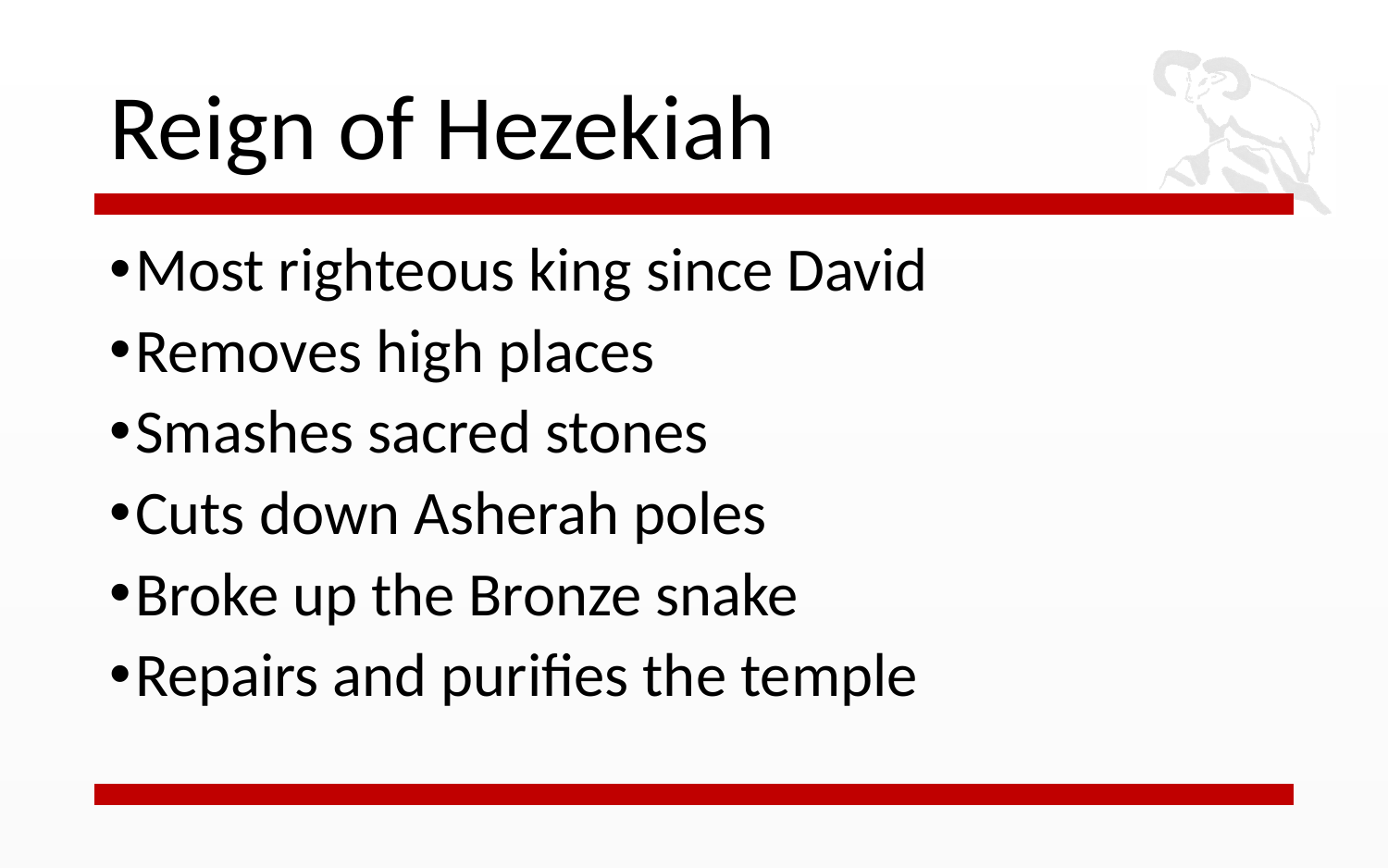

# Reign of Hezekiah
Most righteous king since David
Removes high places
Smashes sacred stones
Cuts down Asherah poles
Broke up the Bronze snake
Repairs and purifies the temple